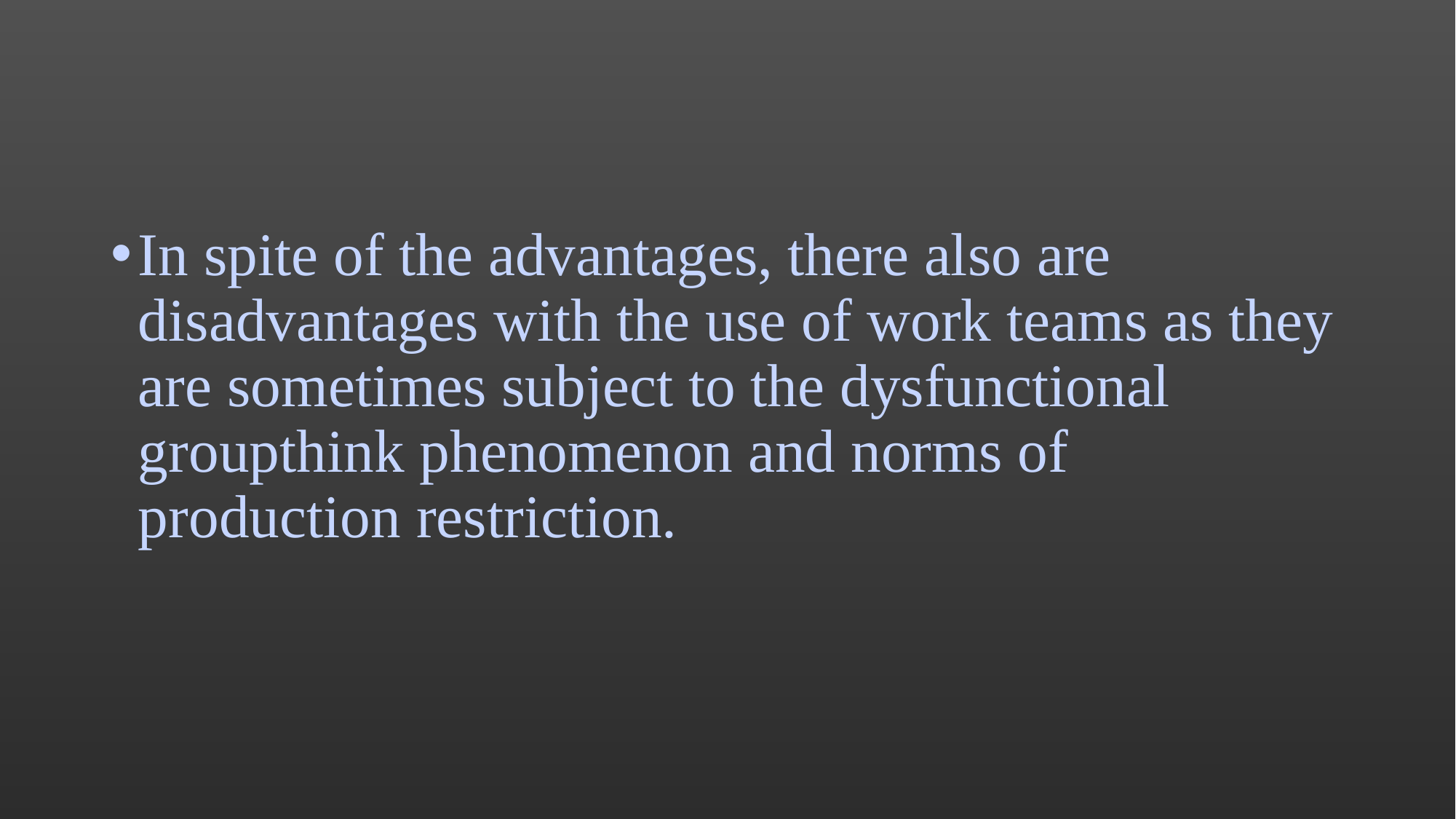

#
In spite of the advantages, there also are disadvantages with the use of work teams as they are sometimes subject to the dysfunctional groupthink phenomenon and norms of production restriction.